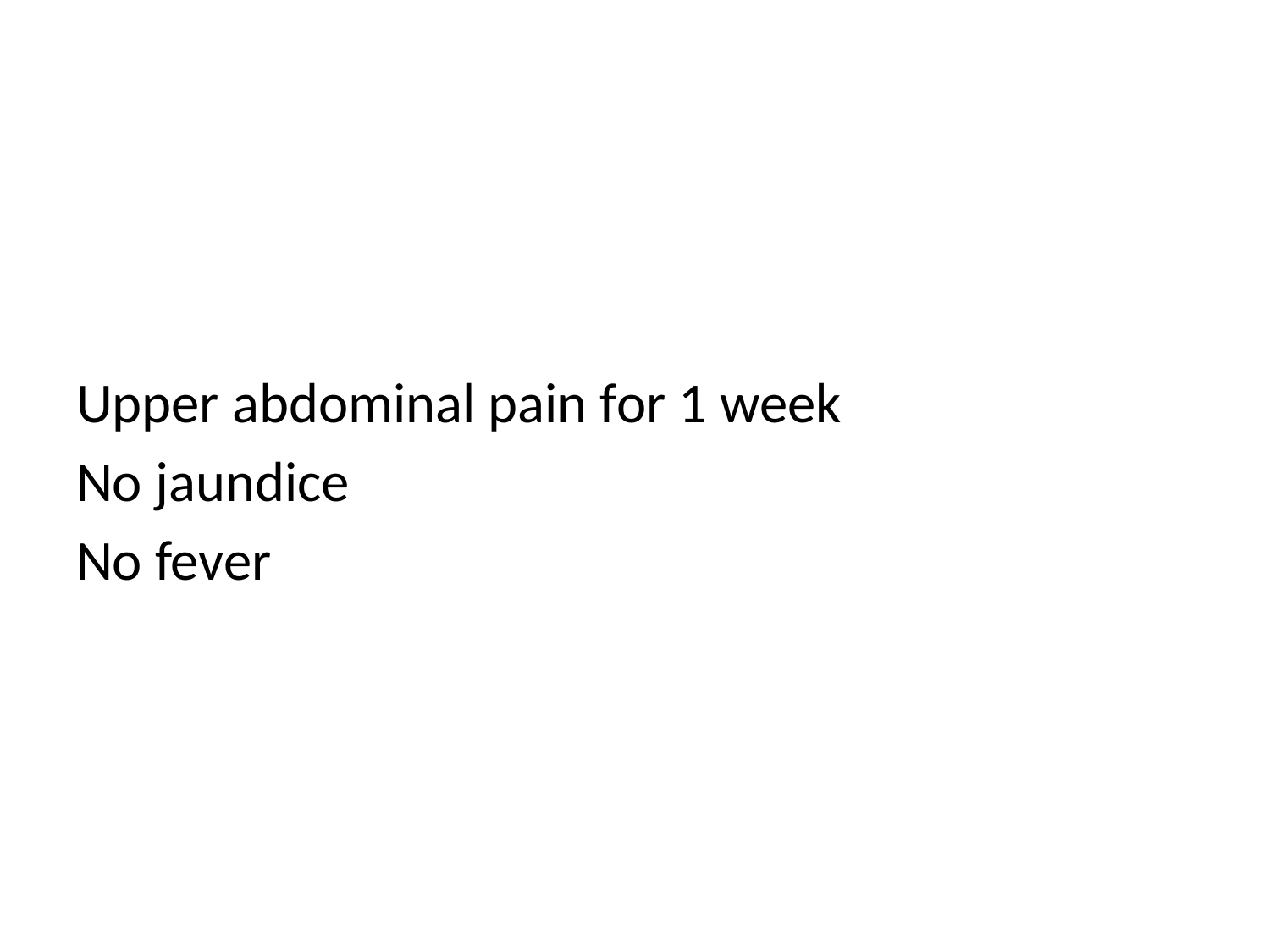

Upper abdominal pain for 1 week
No jaundice
No fever